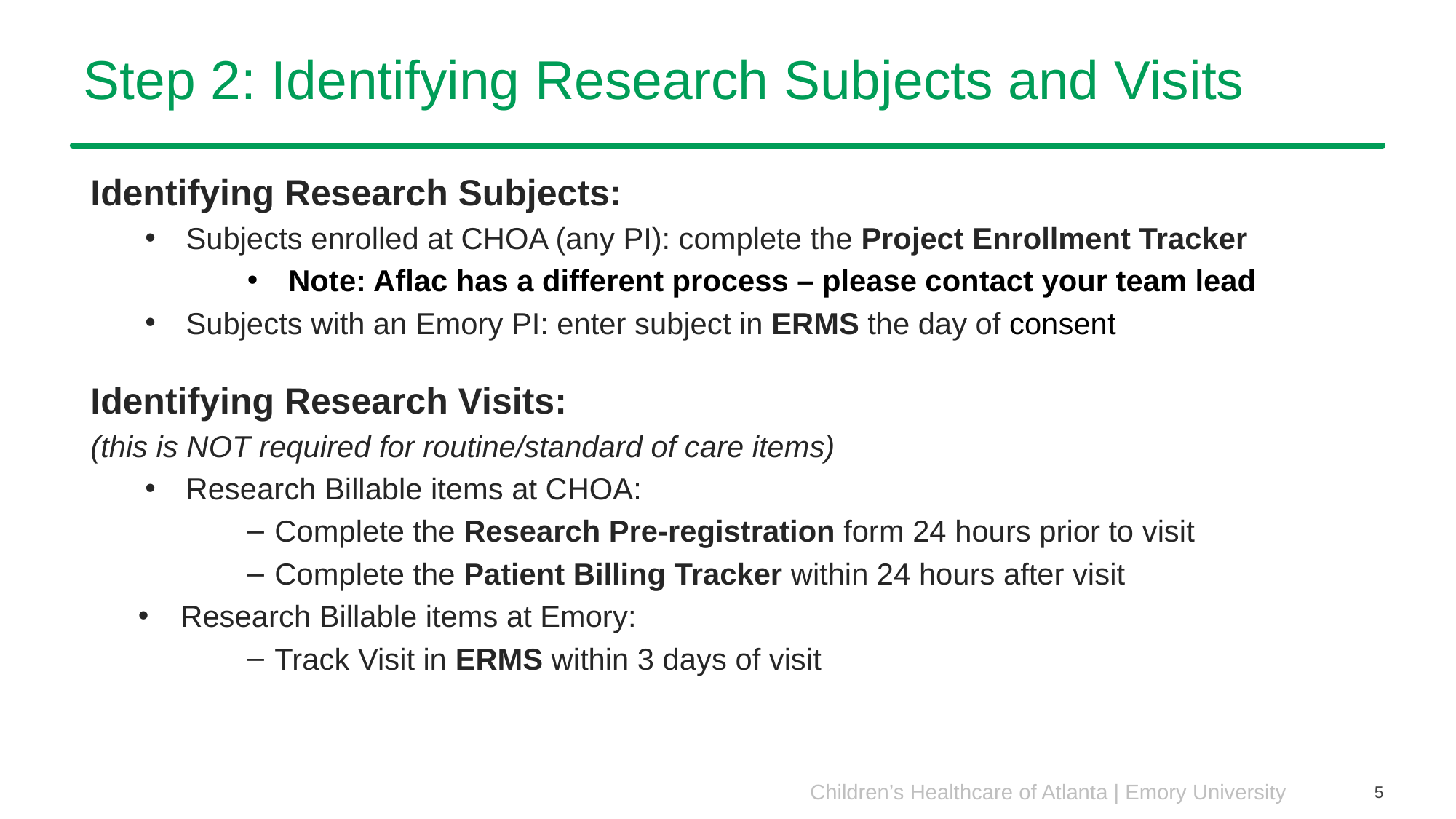

# Step 2: Identifying Research Subjects and Visits
Identifying Research Subjects:
Subjects enrolled at CHOA (any PI): complete the Project Enrollment Tracker
Note: Aflac has a different process – please contact your team lead
Subjects with an Emory PI: enter subject in ERMS the day of consent

Identifying Research Visits:
(this is NOT required for routine/standard of care items)
Research Billable items at CHOA:
Complete the Research Pre-registration form 24 hours prior to visit
Complete the Patient Billing Tracker within 24 hours after visit
 Research Billable items at Emory:
Track Visit in ERMS within 3 days of visit

5